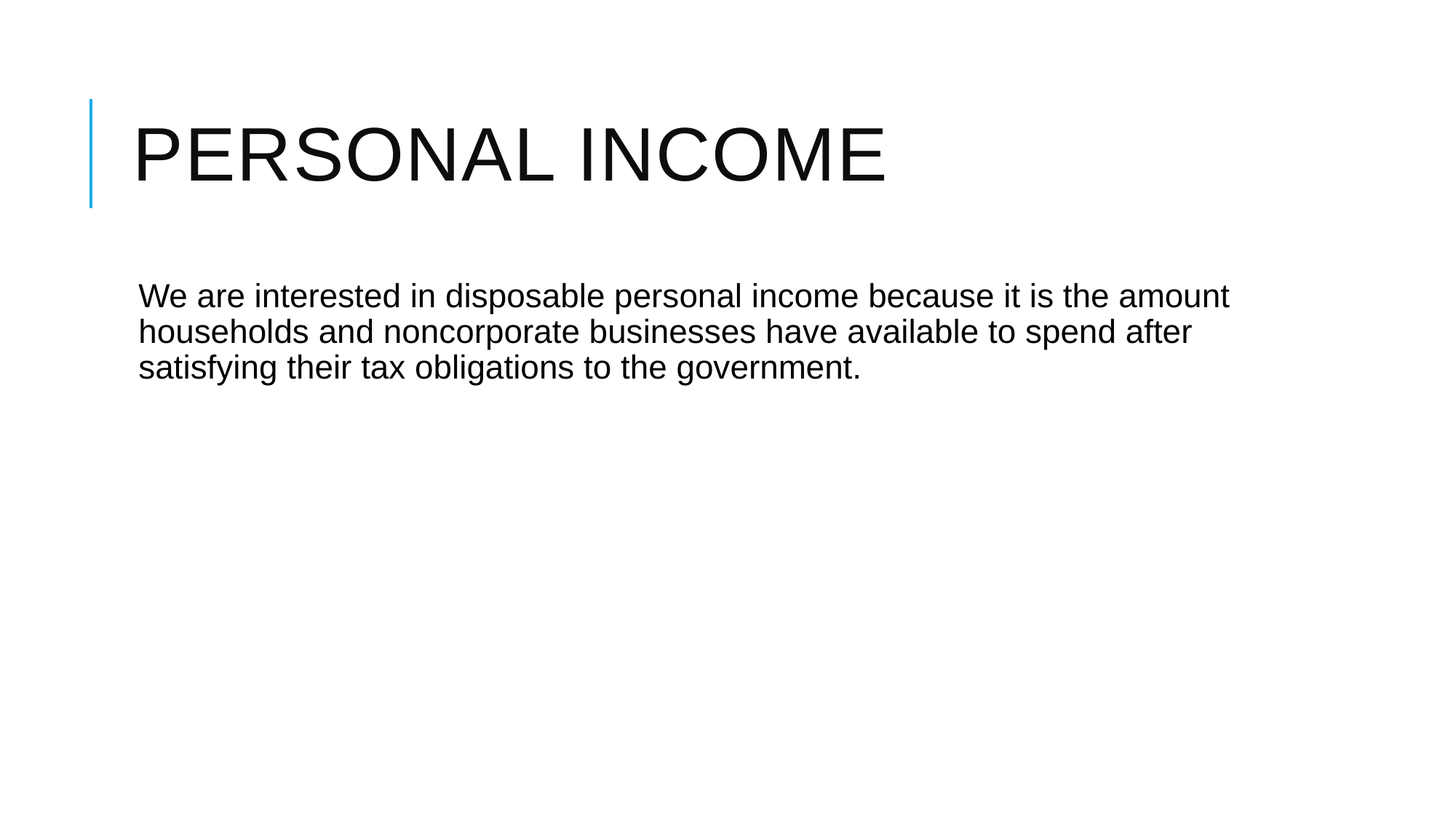

# Personal income
We are interested in disposable personal income because it is the amount households and noncorporate businesses have available to spend after satisfying their tax obligations to the government.